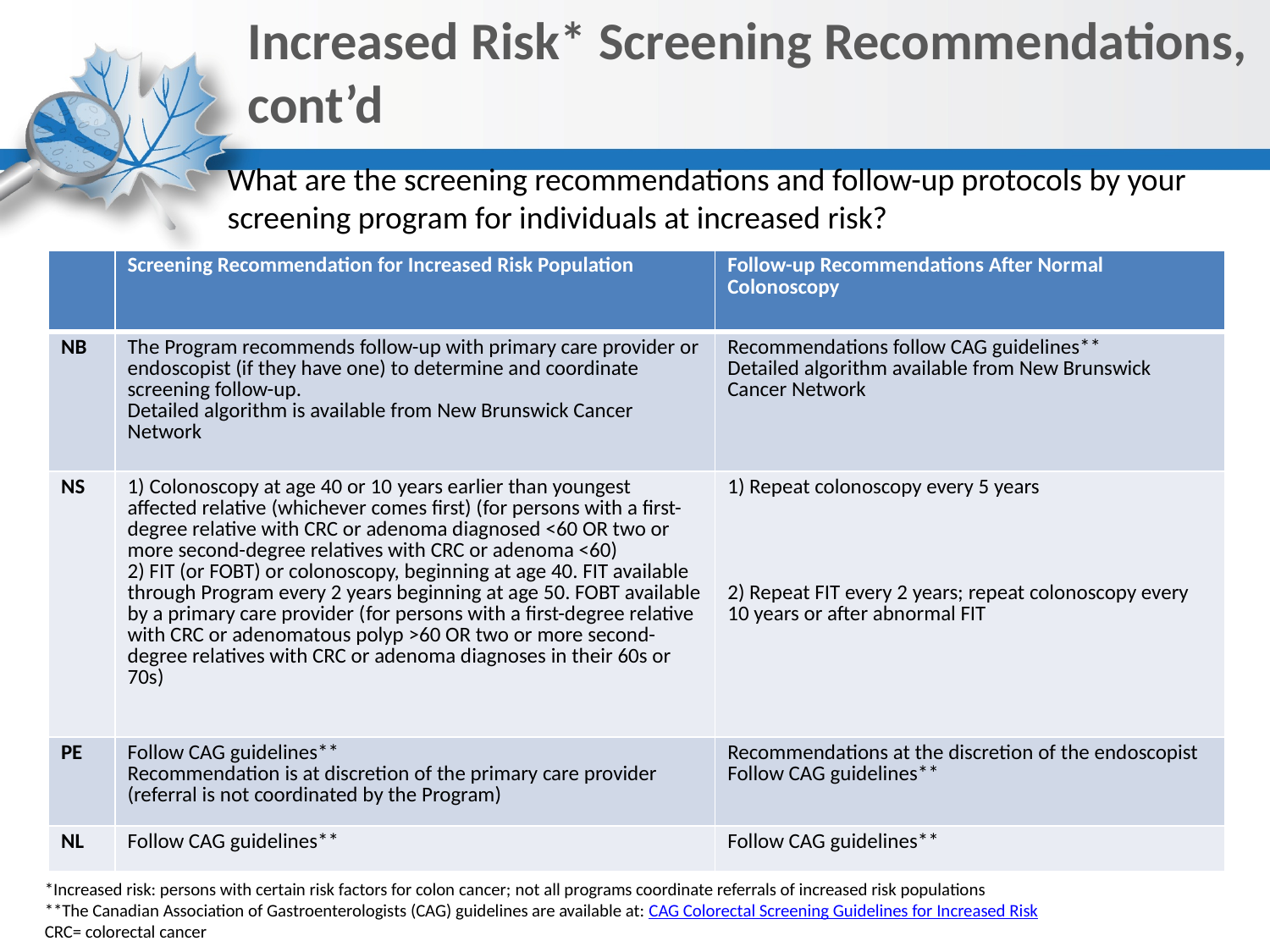

# Increased Risk* Screening Recommendations, cont’d
What are the screening recommendations and follow-up protocols by your screening program for individuals at increased risk?
|  | Screening Recommendation for Increased Risk Population | Follow-up Recommendations After Normal Colonoscopy |
| --- | --- | --- |
| NB | The Program recommends follow-up with primary care provider or endoscopist (if they have one) to determine and coordinate screening follow-up. Detailed algorithm is available from New Brunswick Cancer Network | Recommendations follow CAG guidelines\*\* Detailed algorithm available from New Brunswick Cancer Network |
| NS | Colonoscopy at age 40 or 10 years earlier than youngest affected relative (whichever comes first) (for persons with a first-degree relative with CRC or adenoma diagnosed <60 OR two or more second-degree relatives with CRC or adenoma <60) 2) FIT (or FOBT) or colonoscopy, beginning at age 40. FIT available through Program every 2 years beginning at age 50. FOBT available by a primary care provider (for persons with a first-degree relative with CRC or adenomatous polyp >60 OR two or more second-degree relatives with CRC or adenoma diagnoses in their 60s or 70s) | 1) Repeat colonoscopy every 5 years 2) Repeat FIT every 2 years; repeat colonoscopy every 10 years or after abnormal FIT |
| PE | Follow CAG guidelines\*\* Recommendation is at discretion of the primary care provider (referral is not coordinated by the Program) | Recommendations at the discretion of the endoscopist Follow CAG guidelines\*\* |
| NL | Follow CAG guidelines\*\* | Follow CAG guidelines\*\* |
*Increased risk: persons with certain risk factors for colon cancer; not all programs coordinate referrals of increased risk populations
**The Canadian Association of Gastroenterologists (CAG) guidelines are available at: CAG Colorectal Screening Guidelines for Increased Risk
CRC= colorectal cancer
38